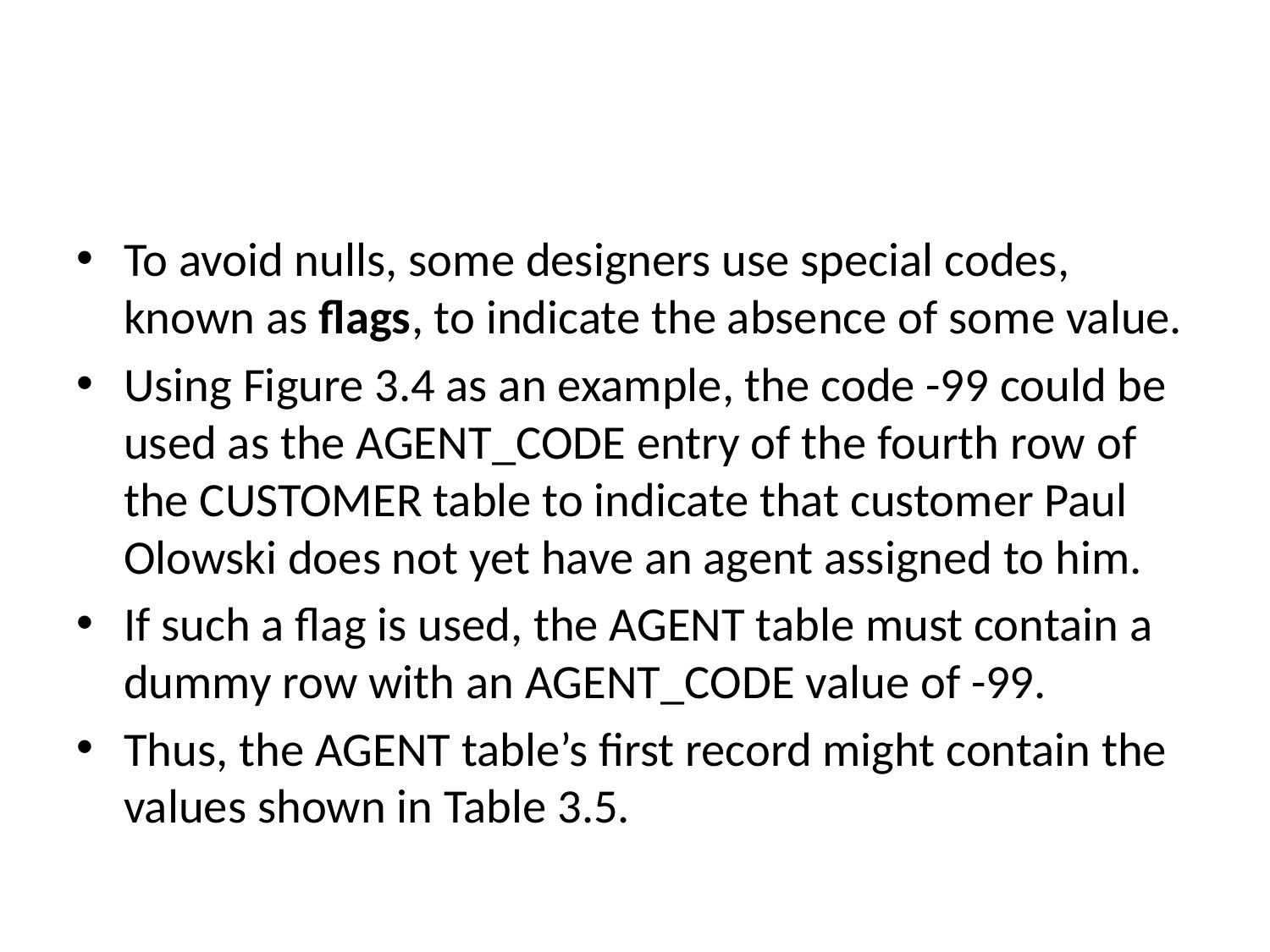

#
To avoid nulls, some designers use special codes, known as flags, to indicate the absence of some value.
Using Figure 3.4 as an example, the code -99 could be used as the AGENT_CODE entry of the fourth row of the CUSTOMER table to indicate that customer Paul Olowski does not yet have an agent assigned to him.
If such a flag is used, the AGENT table must contain a dummy row with an AGENT_CODE value of -99.
Thus, the AGENT table’s first record might contain the values shown in Table 3.5.